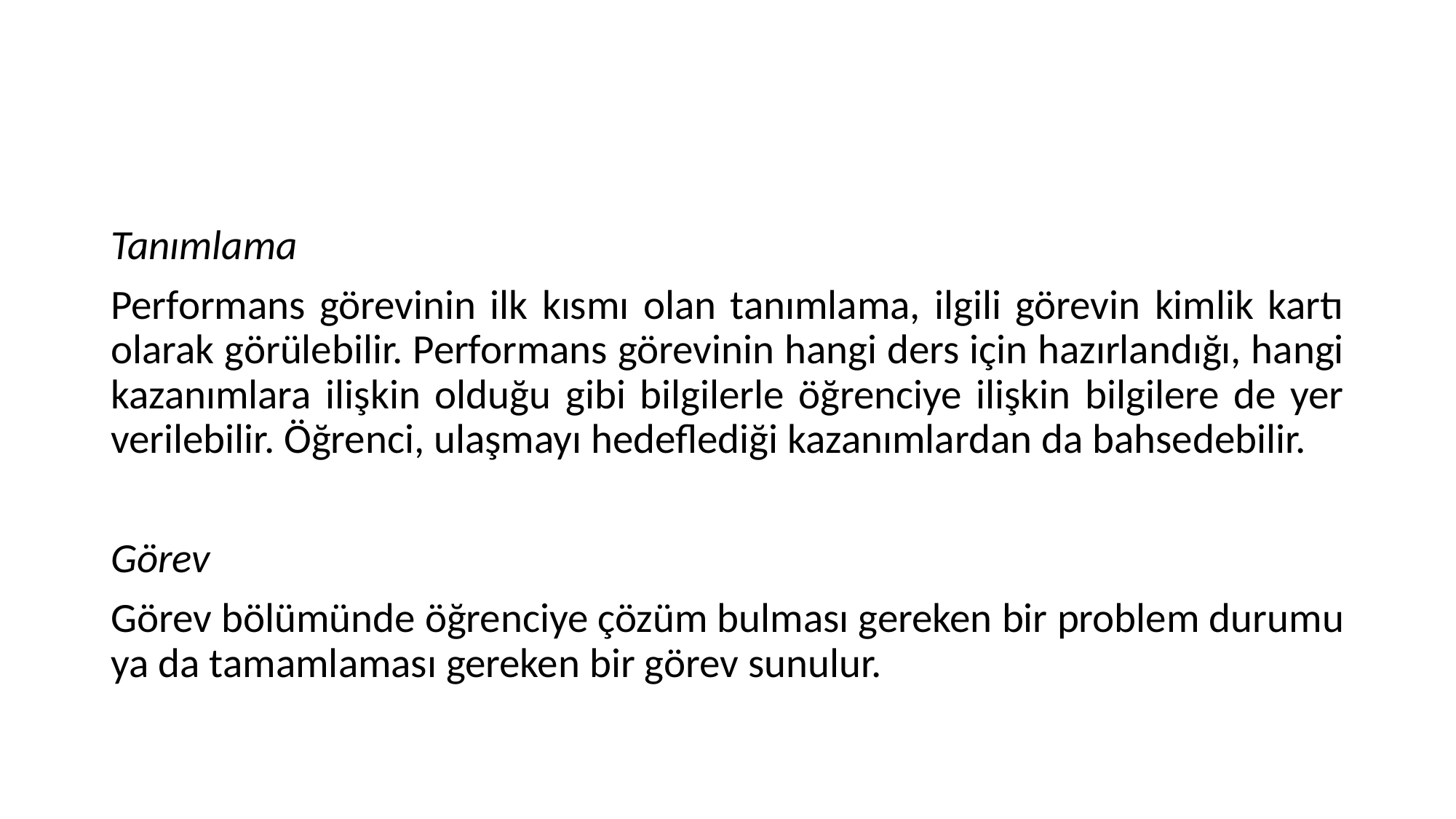

#
Tanımlama
Performans görevinin ilk kısmı olan tanımlama, ilgili görevin kimlik kartı olarak görülebilir. Performans görevinin hangi ders için hazırlandığı, hangi kazanımlara ilişkin olduğu gibi bilgilerle öğrenciye ilişkin bilgilere de yer verilebilir. Öğrenci, ulaşmayı hedeflediği kazanımlardan da bahsedebilir.

Görev
Görev bölümünde öğrenciye çözüm bulması gereken bir problem durumu ya da tamamlaması gereken bir görev sunulur.